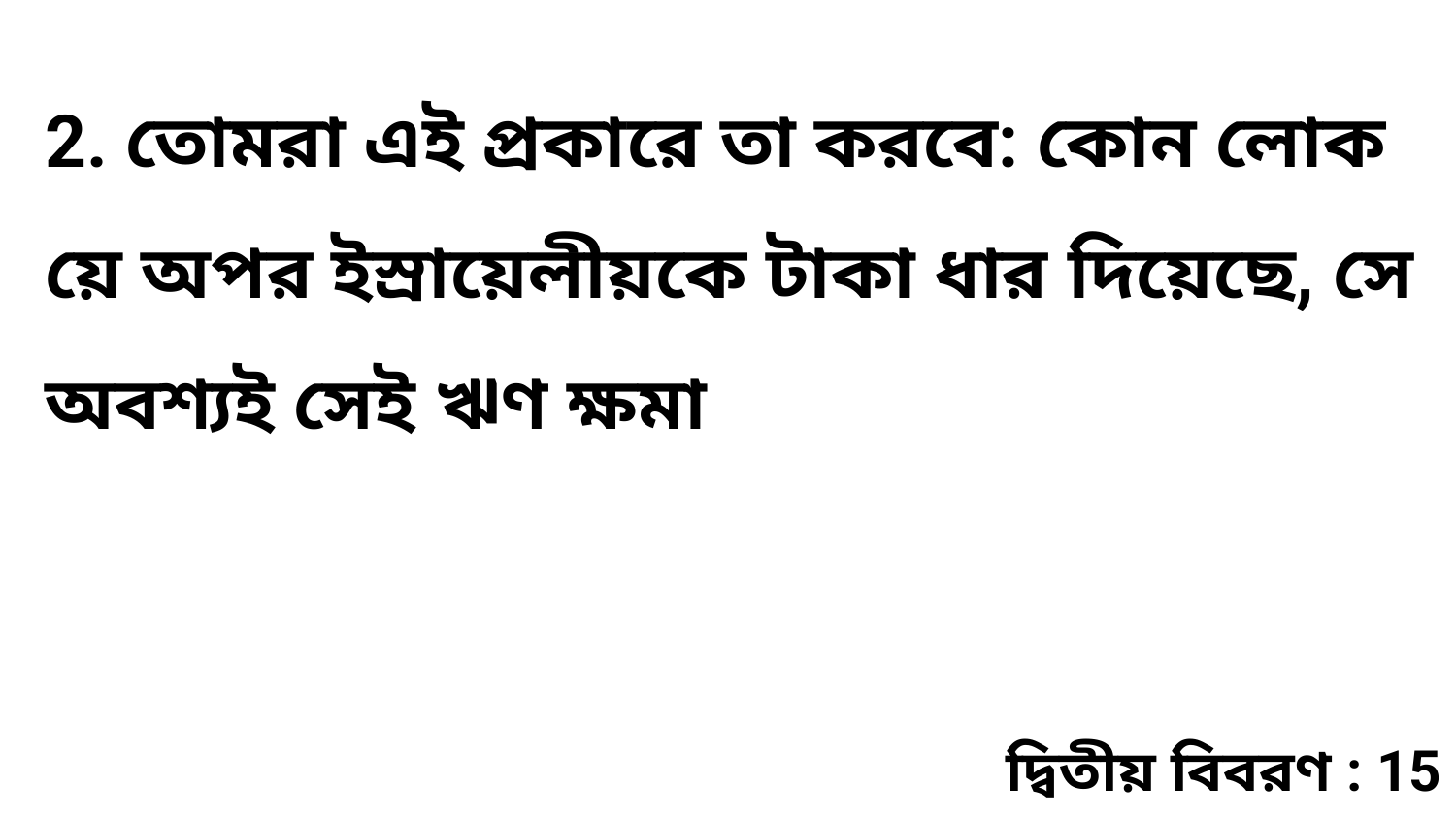

2. তোমরা এই প্রকারে তা করবে: কোন লোক য়ে অপর ইস্রায়েলীয়কে টাকা ধার দিয়েছে, সে অবশ্যই সেই ঋণ ক্ষমা
দ্বিতীয় বিবরণ : 15